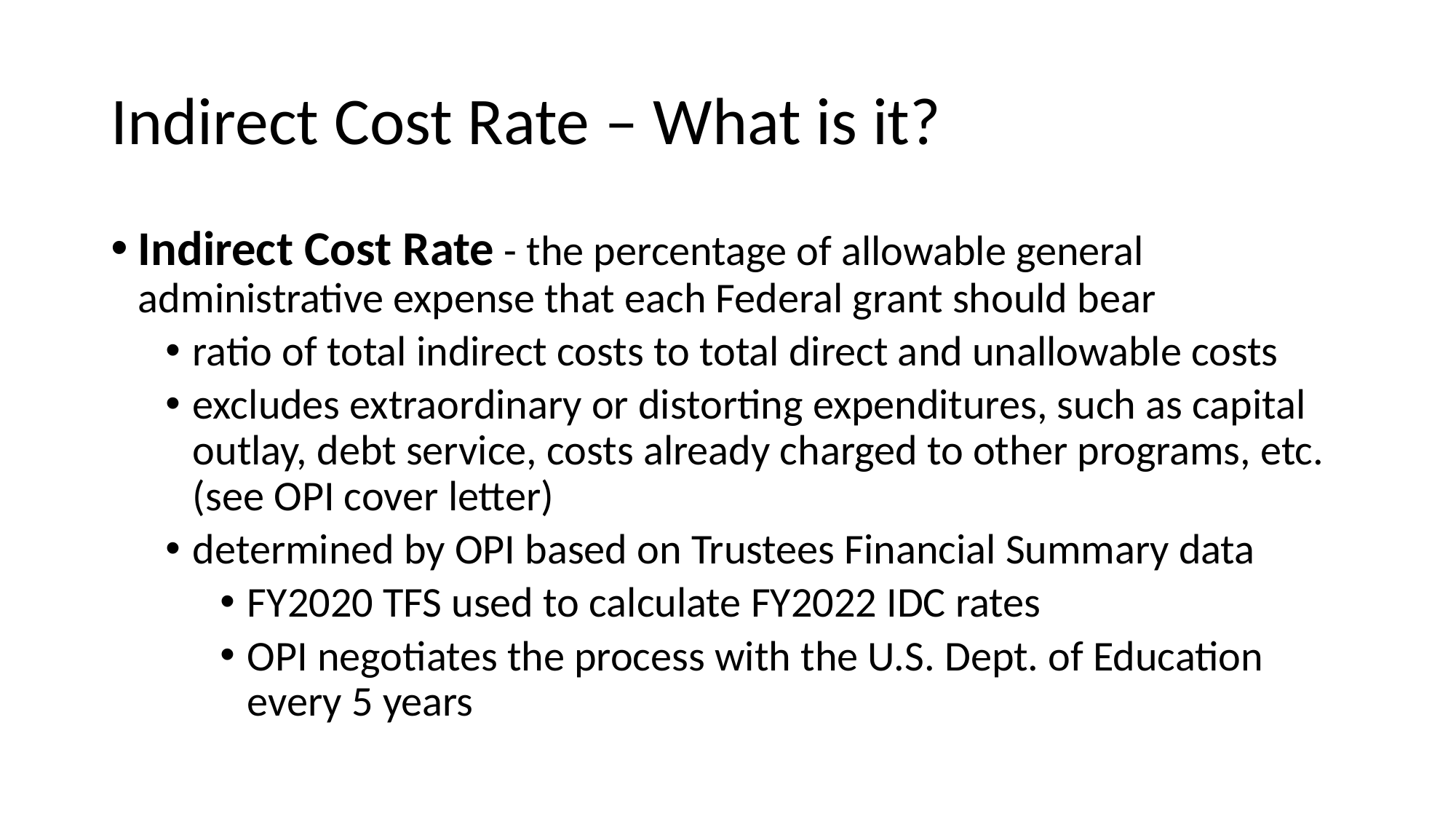

# Indirect Cost Rate – What is it?
Indirect Cost Rate - the percentage of allowable general administrative expense that each Federal grant should bear
ratio of total indirect costs to total direct and unallowable costs
excludes extraordinary or distorting expenditures, such as capital outlay, debt service, costs already charged to other programs, etc. (see OPI cover letter)
determined by OPI based on Trustees Financial Summary data
FY2020 TFS used to calculate FY2022 IDC rates
OPI negotiates the process with the U.S. Dept. of Education every 5 years